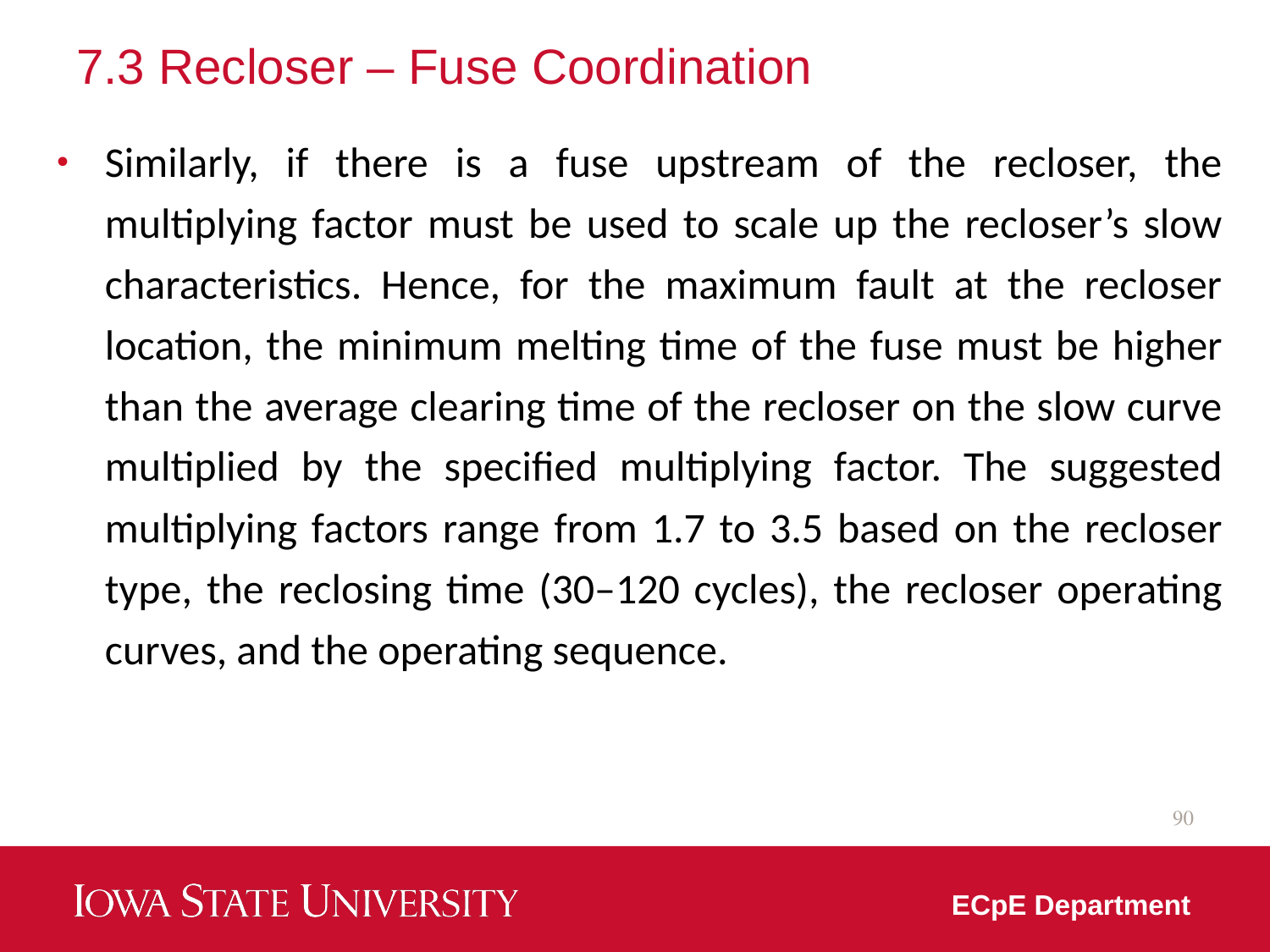

# 7.3 Recloser – Fuse Coordination
Similarly, if there is a fuse upstream of the recloser, the multiplying factor must be used to scale up the recloser’s slow characteristics. Hence, for the maximum fault at the recloser location, the minimum melting time of the fuse must be higher than the average clearing time of the recloser on the slow curve multiplied by the specified multiplying factor. The suggested multiplying factors range from 1.7 to 3.5 based on the recloser type, the reclosing time (30–120 cycles), the recloser operating curves, and the operating sequence.
90
ECpE Department